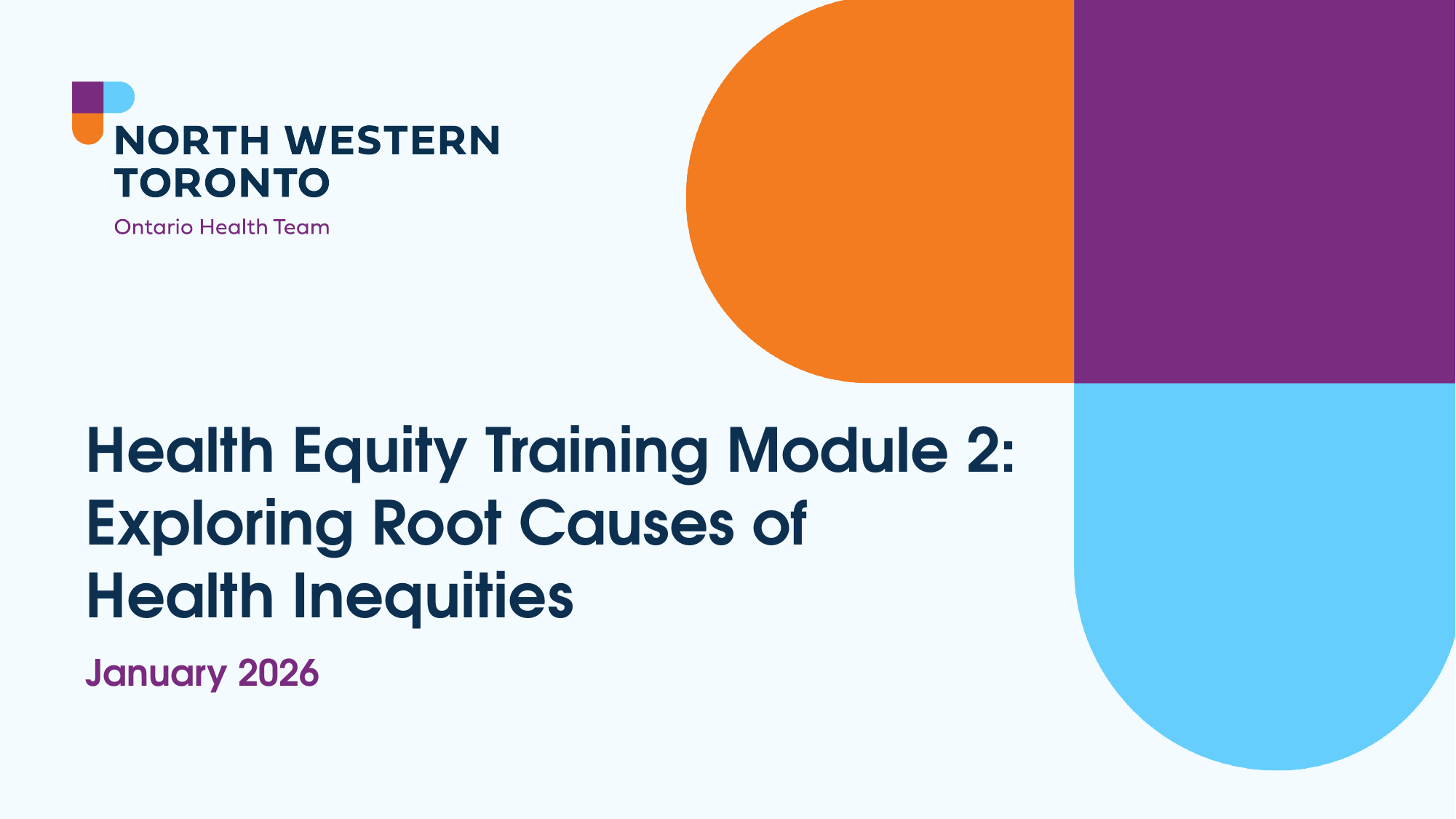

# Health Equity Training Module 2: Exploring Root Causes of Health Inequities
January 2026